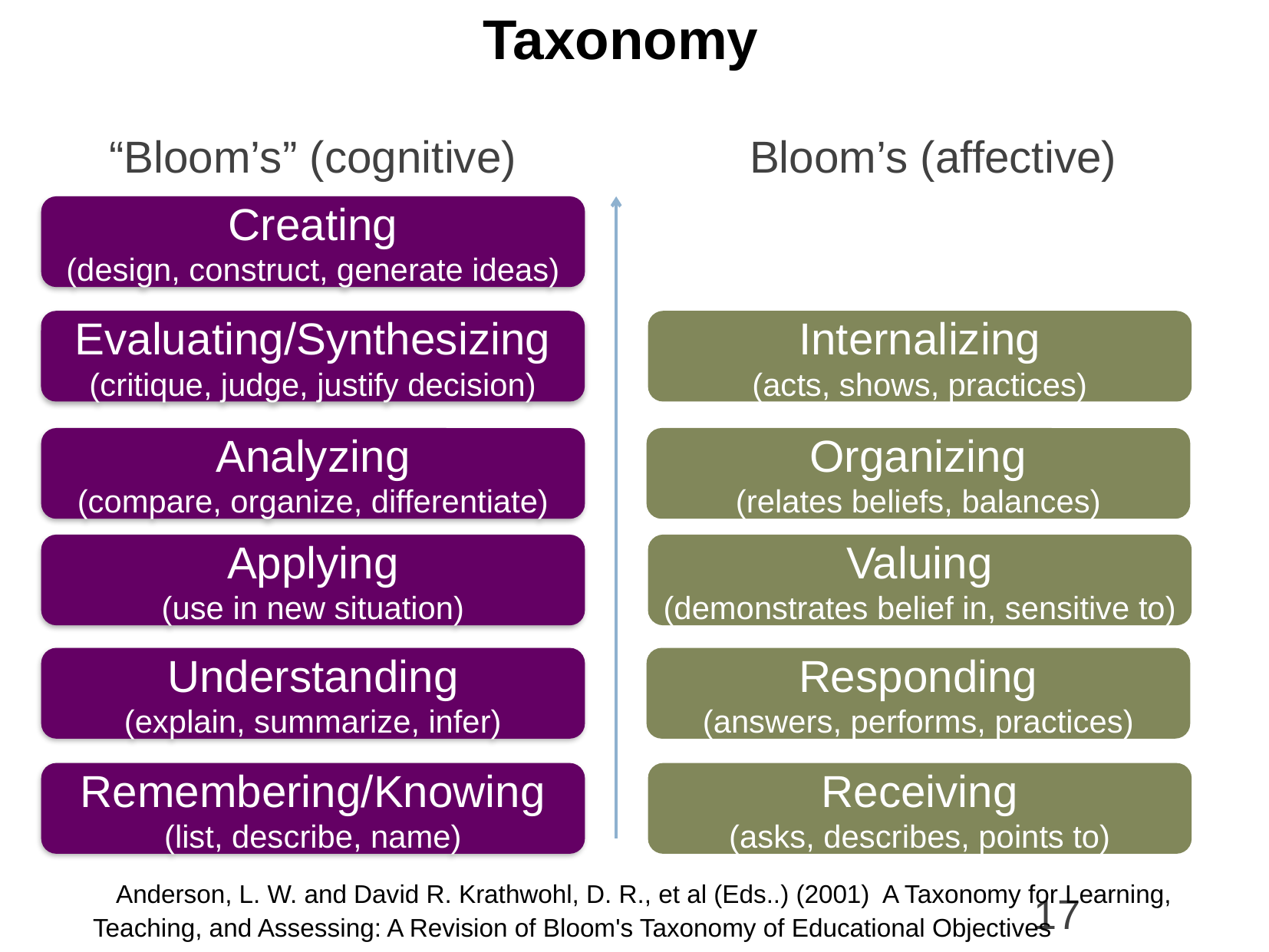

# Taxonomy
“Bloom’s” (cognitive)
Bloom’s (affective)
Creating
(design, construct, generate ideas)
Evaluating/Synthesizing
(critique, judge, justify decision)
Internalizing
(acts, shows, practices)
Organizing
(relates beliefs, balances)
Analyzing
(compare, organize, differentiate)
Applying
(use in new situation)
Valuing
(demonstrates belief in, sensitive to)
Understanding
(explain, summarize, infer)
Responding
(answers, performs, practices)
Receiving
(asks, describes, points to)
Remembering/Knowing
(list, describe, name)
  Anderson, L. W. and David R. Krathwohl, D. R., et al (Eds..) (2001)  A Taxonomy for Learning, Teaching, and Assessing: A Revision of Bloom's Taxonomy of Educational Objectives
17